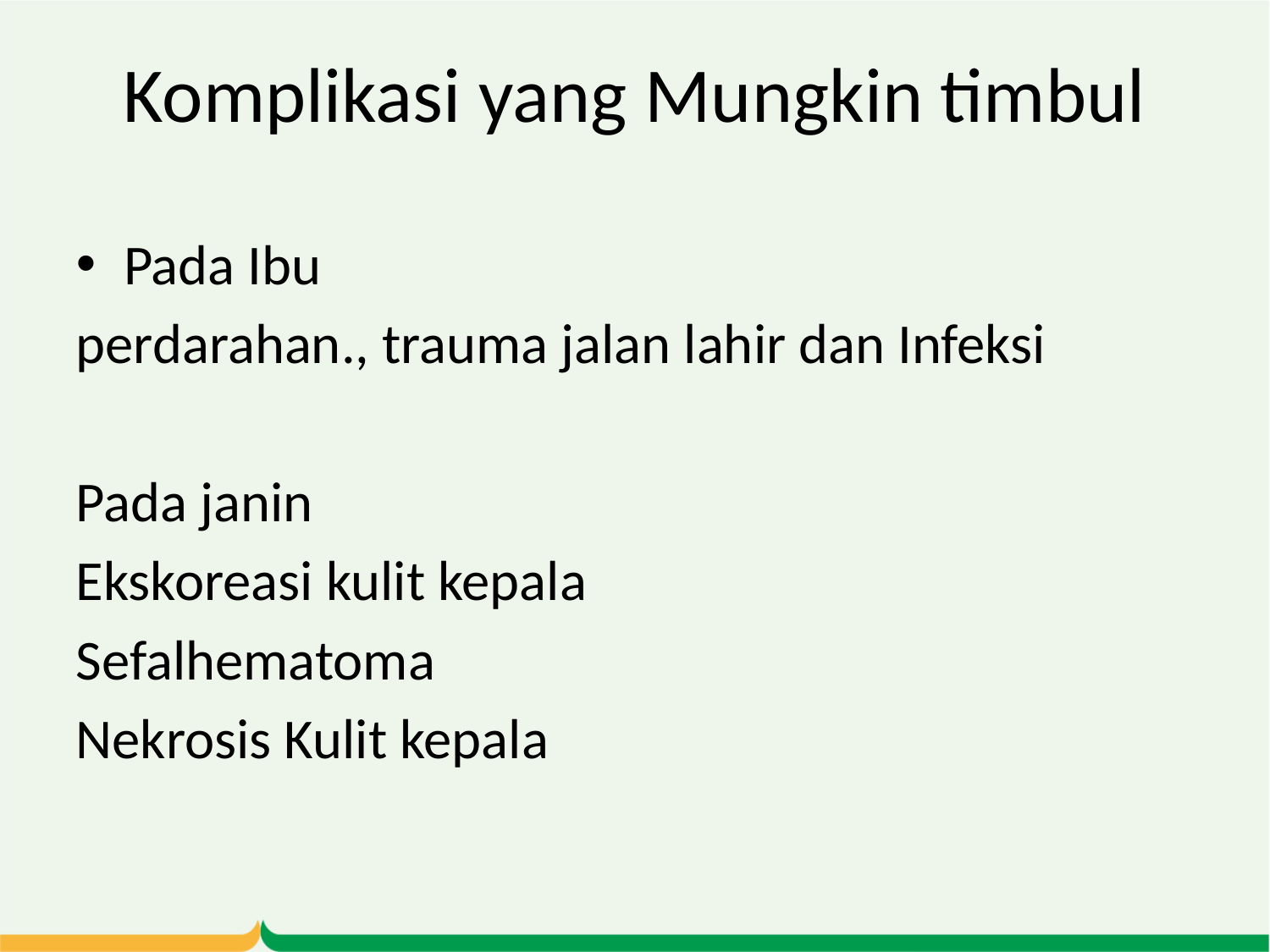

# Komplikasi yang Mungkin timbul
Pada Ibu
perdarahan., trauma jalan lahir dan Infeksi

Pada janin
Ekskoreasi kulit kepala
Sefalhematoma
Nekrosis Kulit kepala